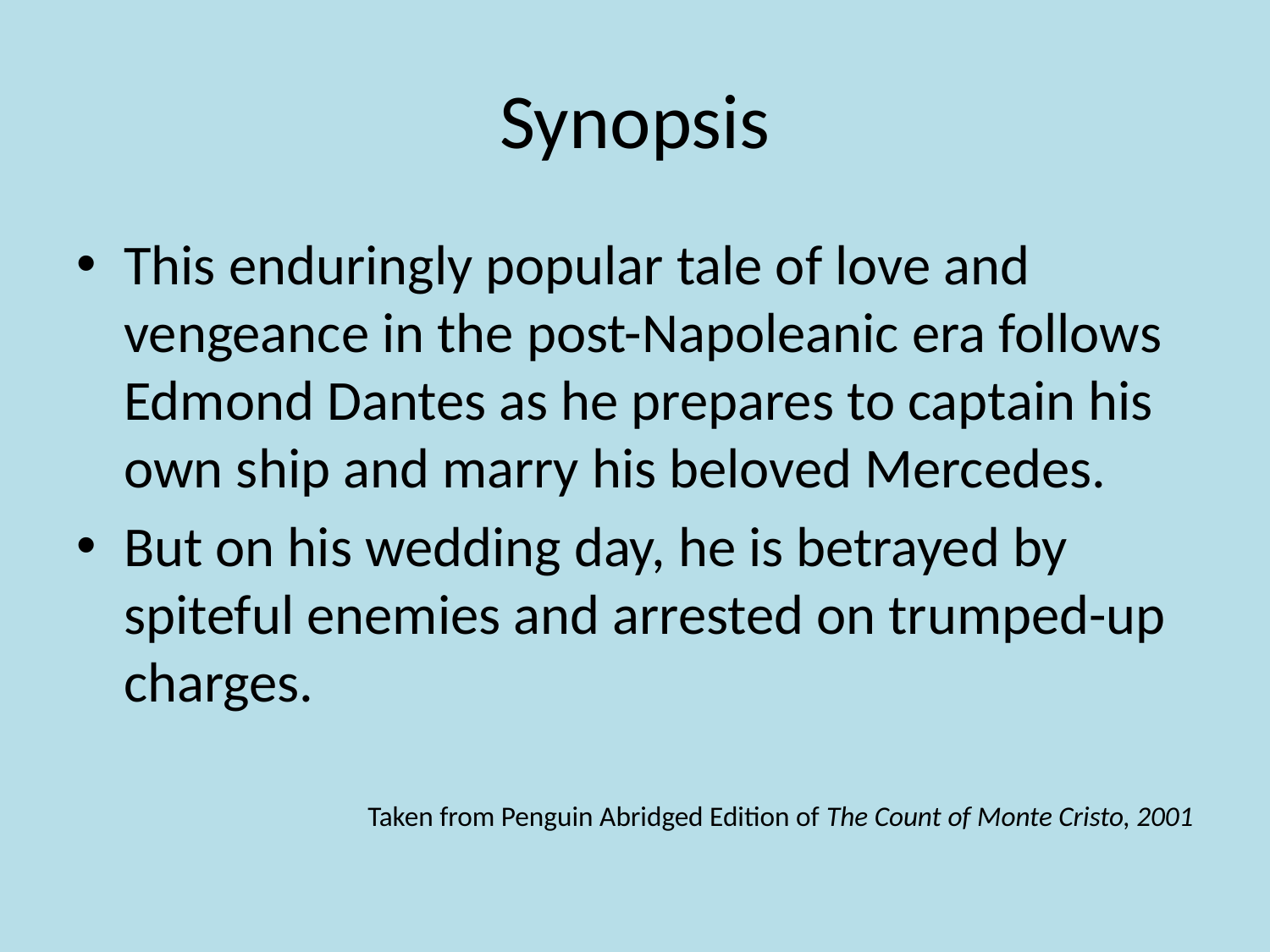

# Synopsis
This enduringly popular tale of love and vengeance in the post-Napoleanic era follows Edmond Dantes as he prepares to captain his own ship and marry his beloved Mercedes.
But on his wedding day, he is betrayed by spiteful enemies and arrested on trumped-up charges.

Taken from Penguin Abridged Edition of The Count of Monte Cristo, 2001